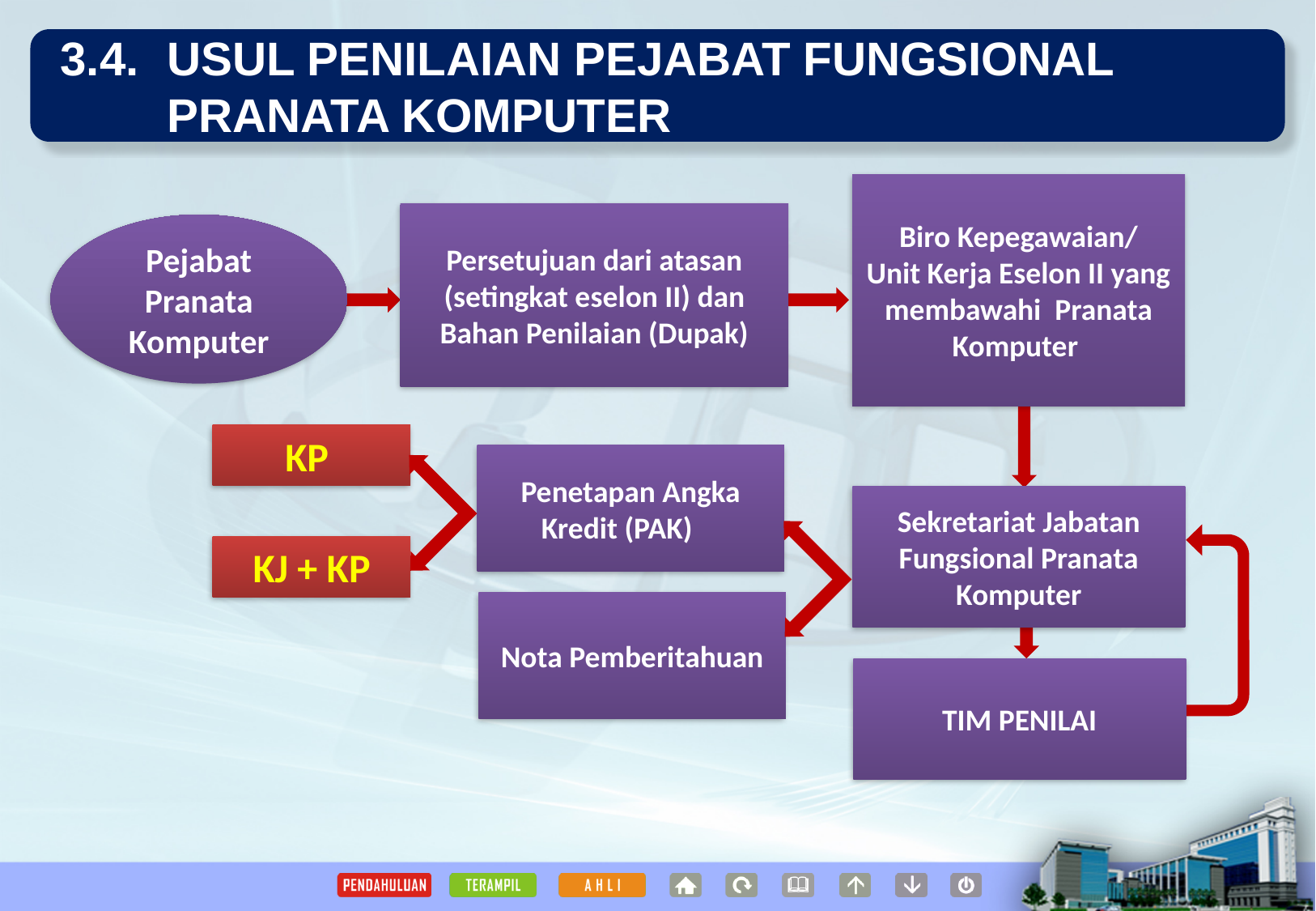

3.4. 	USUL PENILAIAN PEJABAT FUNGSIONAL PRANATA KOMPUTER
Biro Kepegawaian/
Unit Kerja Eselon II yang membawahi  Pranata Komputer
Persetujuan dari atasan (setingkat eselon II) dan Bahan Penilaian (Dupak)
Pejabat Pranata Komputer

KP

Penetapan Angka Kredit (PAK)

Sekretariat Jabatan Fungsional Pranata Komputer

KJ + KP

Nota Pemberitahuan

TIM PENILAI